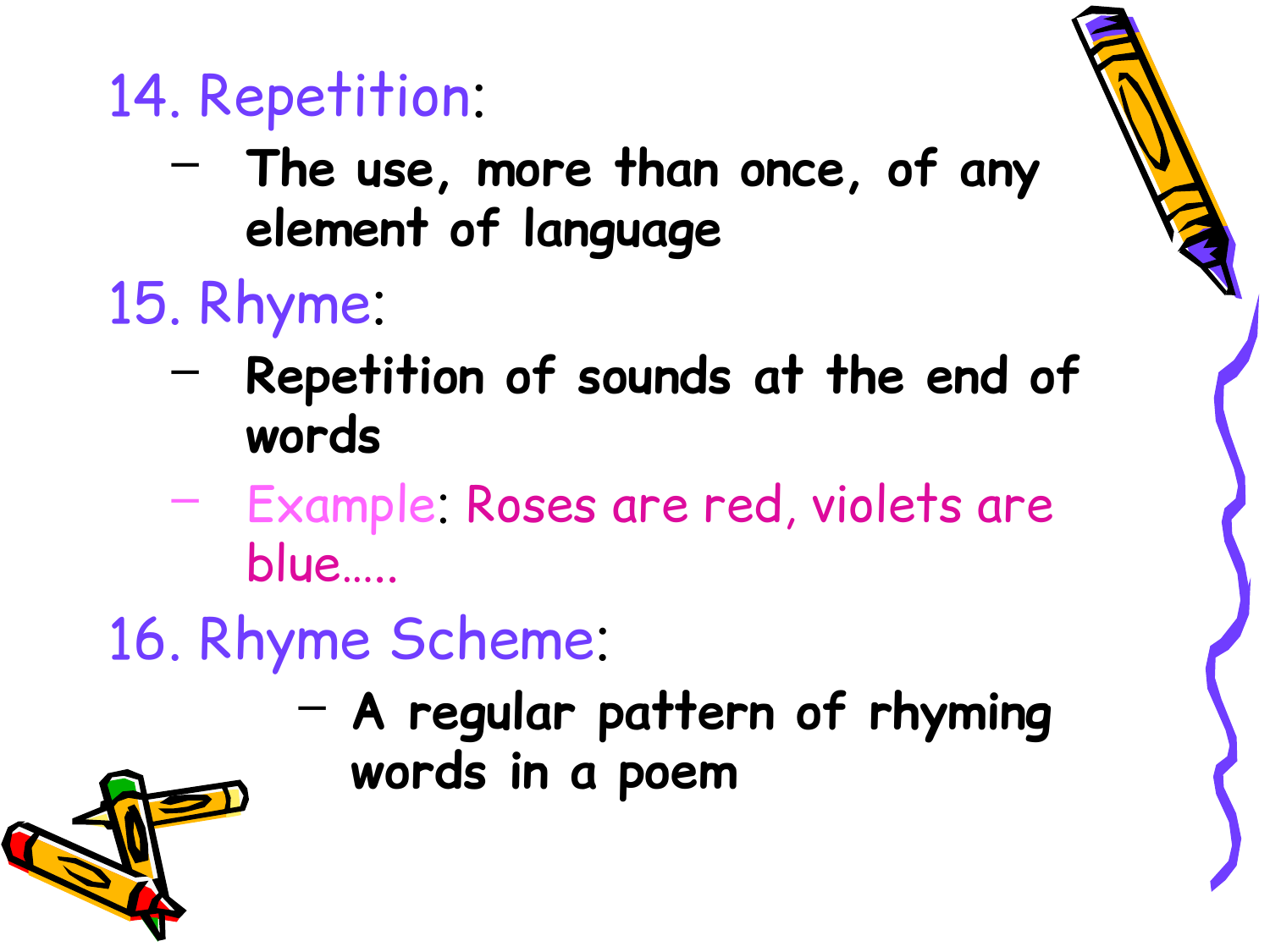

14. Repetition:
The use, more than once, of any element of language
15. Rhyme:
Repetition of sounds at the end of words
Example: Roses are red, violets are blue…..
16. Rhyme Scheme:
A regular pattern of rhyming words in a poem